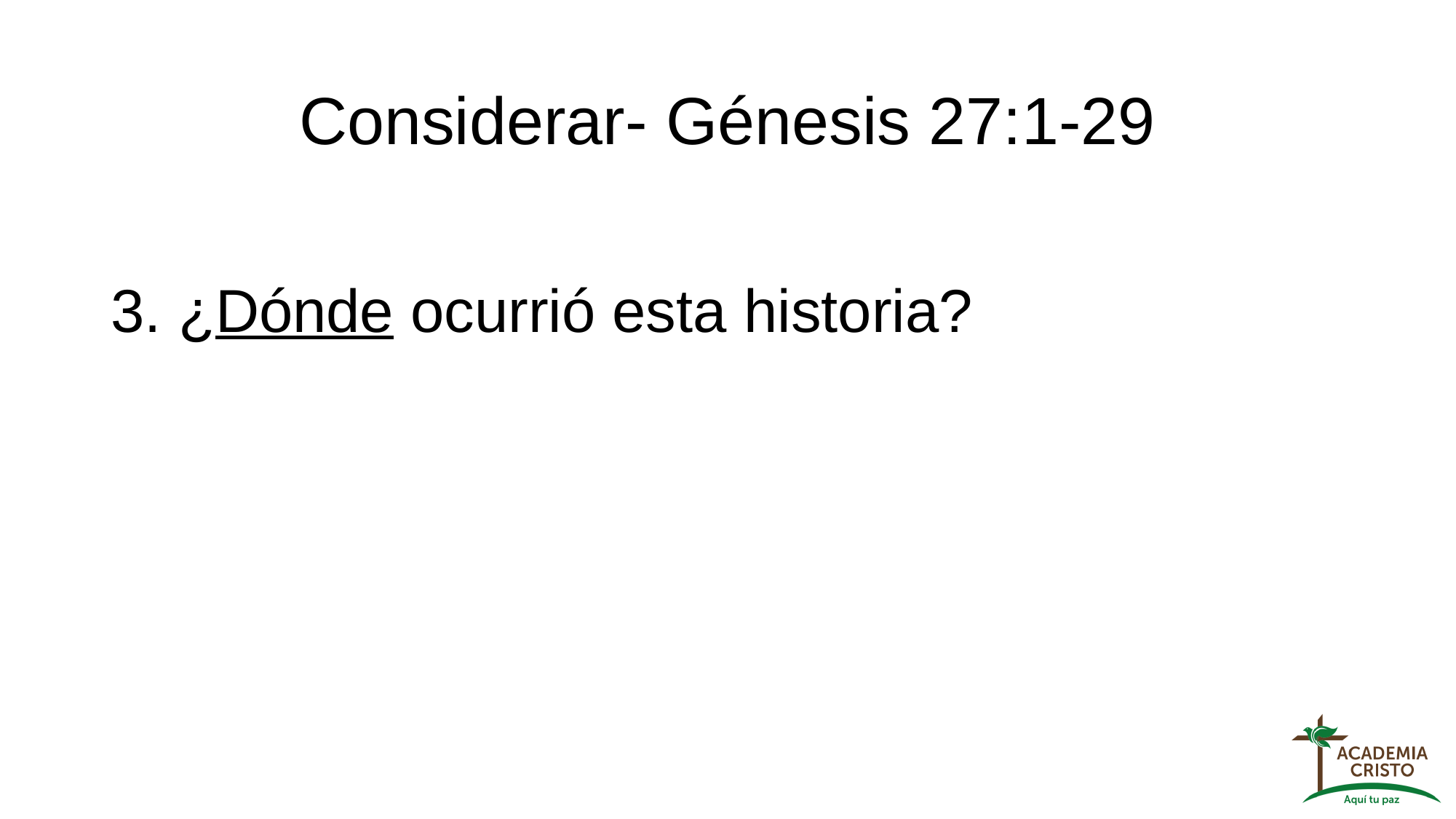

# Considerar- Génesis 27:1-29

3. ¿Dónde ocurrió esta historia?